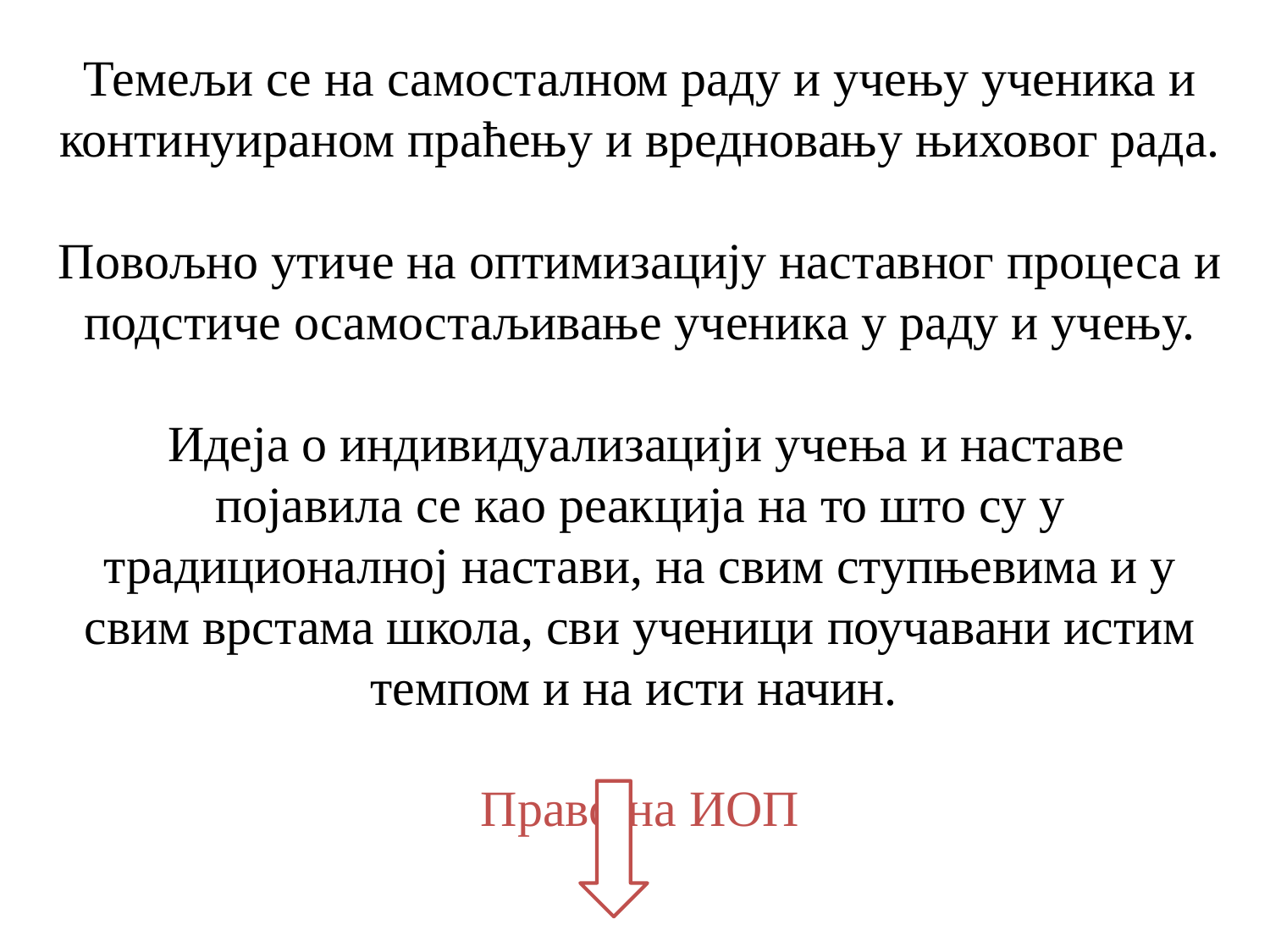

# Темељи се на самосталном раду и учењу ученика и континуираном праћењу и вредновању њиховог рада. Пoвољно утиче на оптимизацију наставног процеса и подстиче осамостаљивање ученика у раду и учењу. Идеја о индивидуализацији учења и наставе појавила се као реакција на то што су у традиционалној настави, на свим ступњевима и у свим врстама школа, сви ученици поучавани истим темпом и на исти начин. Право на ИОП